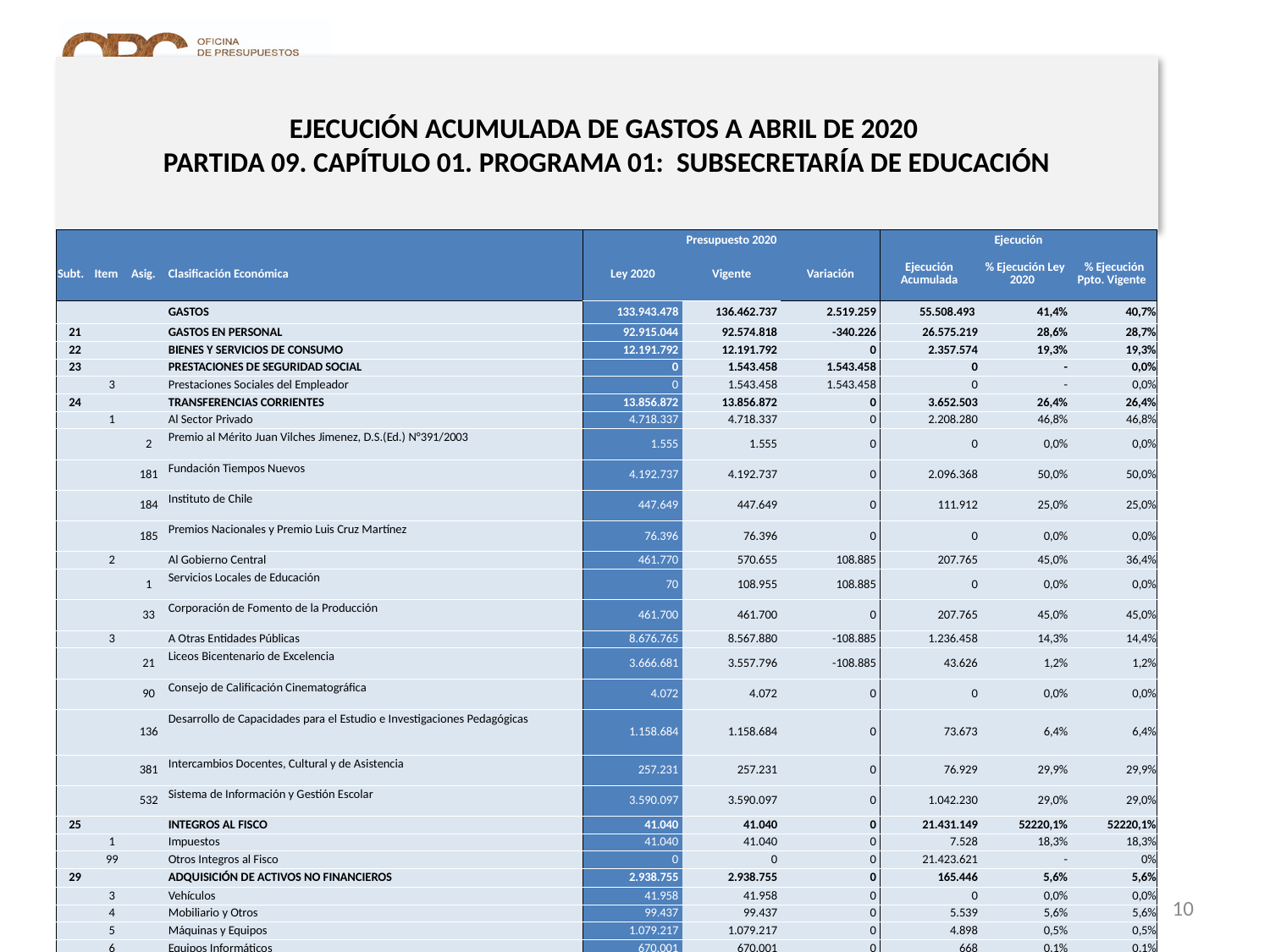

# EJECUCIÓN ACUMULADA DE GASTOS A ABRIL DE 2020 PARTIDA 09. CAPÍTULO 01. PROGRAMA 01:  SUBSECRETARÍA DE EDUCACIÓN
en miles de pesos 2020                                                                                                                          …1 de 2
|  |  |  |  | Presupuesto 2020 |  |  | Ejecución |  |  |
| --- | --- | --- | --- | --- | --- | --- | --- | --- | --- |
| Subt. | Item | Asig. | Clasificación Económica | Ley 2020 | Vigente | Variación | Ejecución Acumulada | % Ejecución Ley 2020 | % Ejecución Ppto. Vigente |
|  |  |  | GASTOS | 133.943.478 | 136.462.737 | 2.519.259 | 55.508.493 | 41,4% | 40,7% |
| 21 |  |  | GASTOS EN PERSONAL | 92.915.044 | 92.574.818 | -340.226 | 26.575.219 | 28,6% | 28,7% |
| 22 |  |  | BIENES Y SERVICIOS DE CONSUMO | 12.191.792 | 12.191.792 | 0 | 2.357.574 | 19,3% | 19,3% |
| 23 |  |  | PRESTACIONES DE SEGURIDAD SOCIAL | 0 | 1.543.458 | 1.543.458 | 0 | - | 0,0% |
|  | 3 |  | Prestaciones Sociales del Empleador | 0 | 1.543.458 | 1.543.458 | 0 | - | 0,0% |
| 24 |  |  | TRANSFERENCIAS CORRIENTES | 13.856.872 | 13.856.872 | 0 | 3.652.503 | 26,4% | 26,4% |
|  | 1 |  | Al Sector Privado | 4.718.337 | 4.718.337 | 0 | 2.208.280 | 46,8% | 46,8% |
|  |  | 2 | Premio al Mérito Juan Vilches Jimenez, D.S.(Ed.) N°391/2003 | 1.555 | 1.555 | 0 | 0 | 0,0% | 0,0% |
|  |  | 181 | Fundación Tiempos Nuevos | 4.192.737 | 4.192.737 | 0 | 2.096.368 | 50,0% | 50,0% |
|  |  | 184 | Instituto de Chile | 447.649 | 447.649 | 0 | 111.912 | 25,0% | 25,0% |
|  |  | 185 | Premios Nacionales y Premio Luis Cruz Martínez | 76.396 | 76.396 | 0 | 0 | 0,0% | 0,0% |
|  | 2 |  | Al Gobierno Central | 461.770 | 570.655 | 108.885 | 207.765 | 45,0% | 36,4% |
|  |  | 1 | Servicios Locales de Educación | 70 | 108.955 | 108.885 | 0 | 0,0% | 0,0% |
|  |  | 33 | Corporación de Fomento de la Producción | 461.700 | 461.700 | 0 | 207.765 | 45,0% | 45,0% |
|  | 3 |  | A Otras Entidades Públicas | 8.676.765 | 8.567.880 | -108.885 | 1.236.458 | 14,3% | 14,4% |
|  |  | 21 | Liceos Bicentenario de Excelencia | 3.666.681 | 3.557.796 | -108.885 | 43.626 | 1,2% | 1,2% |
|  |  | 90 | Consejo de Calificación Cinematográfica | 4.072 | 4.072 | 0 | 0 | 0,0% | 0,0% |
|  |  | 136 | Desarrollo de Capacidades para el Estudio e Investigaciones Pedagógicas | 1.158.684 | 1.158.684 | 0 | 73.673 | 6,4% | 6,4% |
|  |  | 381 | Intercambios Docentes, Cultural y de Asistencia | 257.231 | 257.231 | 0 | 76.929 | 29,9% | 29,9% |
|  |  | 532 | Sistema de Información y Gestión Escolar | 3.590.097 | 3.590.097 | 0 | 1.042.230 | 29,0% | 29,0% |
| 25 |  |  | INTEGROS AL FISCO | 41.040 | 41.040 | 0 | 21.431.149 | 52220,1% | 52220,1% |
|  | 1 |  | Impuestos | 41.040 | 41.040 | 0 | 7.528 | 18,3% | 18,3% |
|  | 99 |  | Otros Integros al Fisco | 0 | 0 | 0 | 21.423.621 | - | 0% |
| 29 |  |  | ADQUISICIÓN DE ACTIVOS NO FINANCIEROS | 2.938.755 | 2.938.755 | 0 | 165.446 | 5,6% | 5,6% |
|  | 3 |  | Vehículos | 41.958 | 41.958 | 0 | 0 | 0,0% | 0,0% |
|  | 4 |  | Mobiliario y Otros | 99.437 | 99.437 | 0 | 5.539 | 5,6% | 5,6% |
|  | 5 |  | Máquinas y Equipos | 1.079.217 | 1.079.217 | 0 | 4.898 | 0,5% | 0,5% |
|  | 6 |  | Equipos Informáticos | 670.001 | 670.001 | 0 | 668 | 0,1% | 0,1% |
|  | 7 |  | Programas Informáticos | 1.048.142 | 1.048.142 | 0 | 154.341 | 14,7% | 14,7% |
10